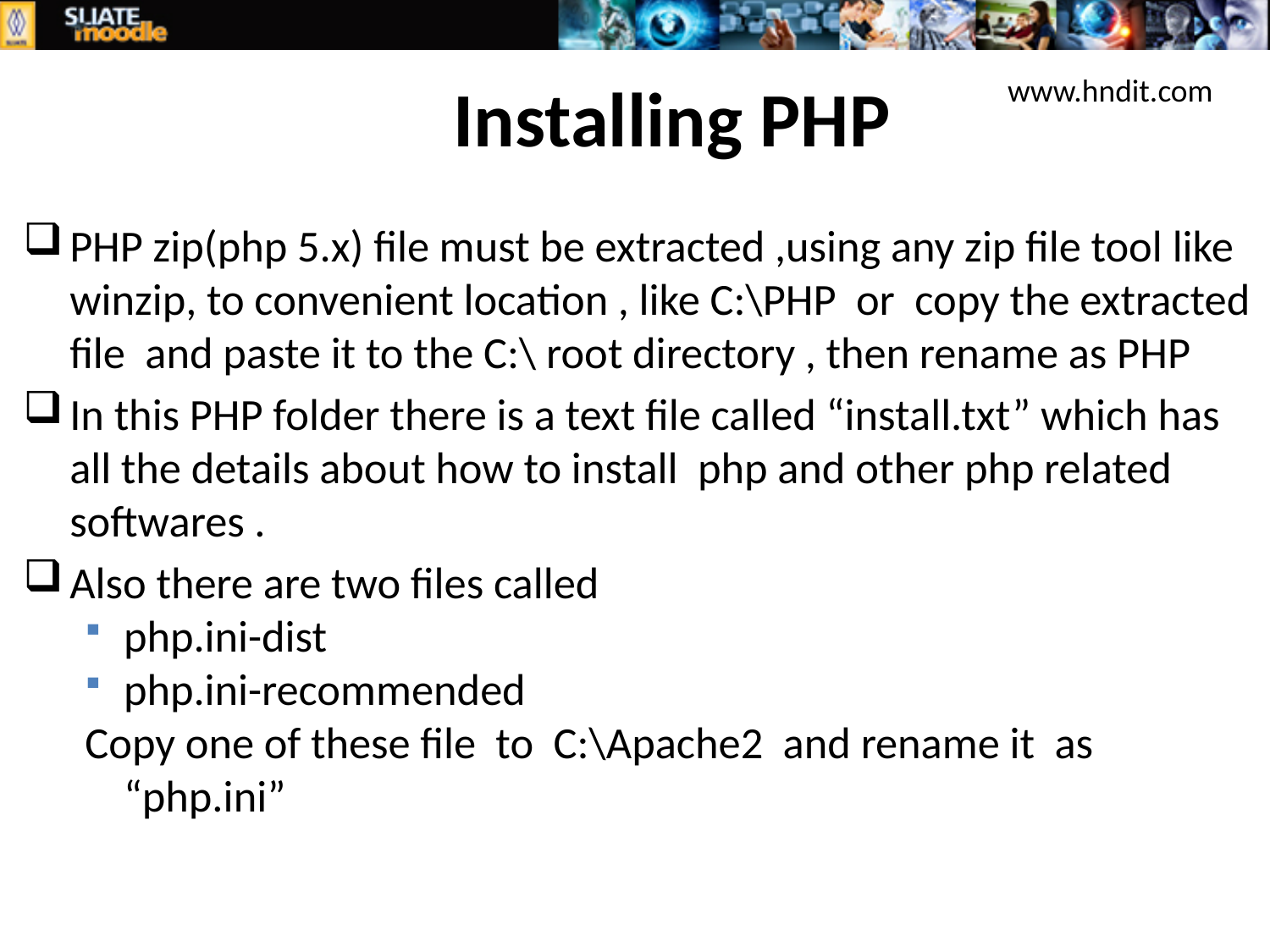

# Installing PHP
www.hndit.com
PHP zip(php 5.x) file must be extracted ,using any zip file tool like winzip, to convenient location , like C:\PHP  or  copy the extracted file  and paste it to the C:\ root directory , then rename as PHP
In this PHP folder there is a text file called “install.txt” which has all the details about how to install  php and other php related softwares .
Also there are two files called
php.ini-dist
php.ini-recommended
Copy one of these file  to  C:\Apache2  and rename it  as “php.ini”